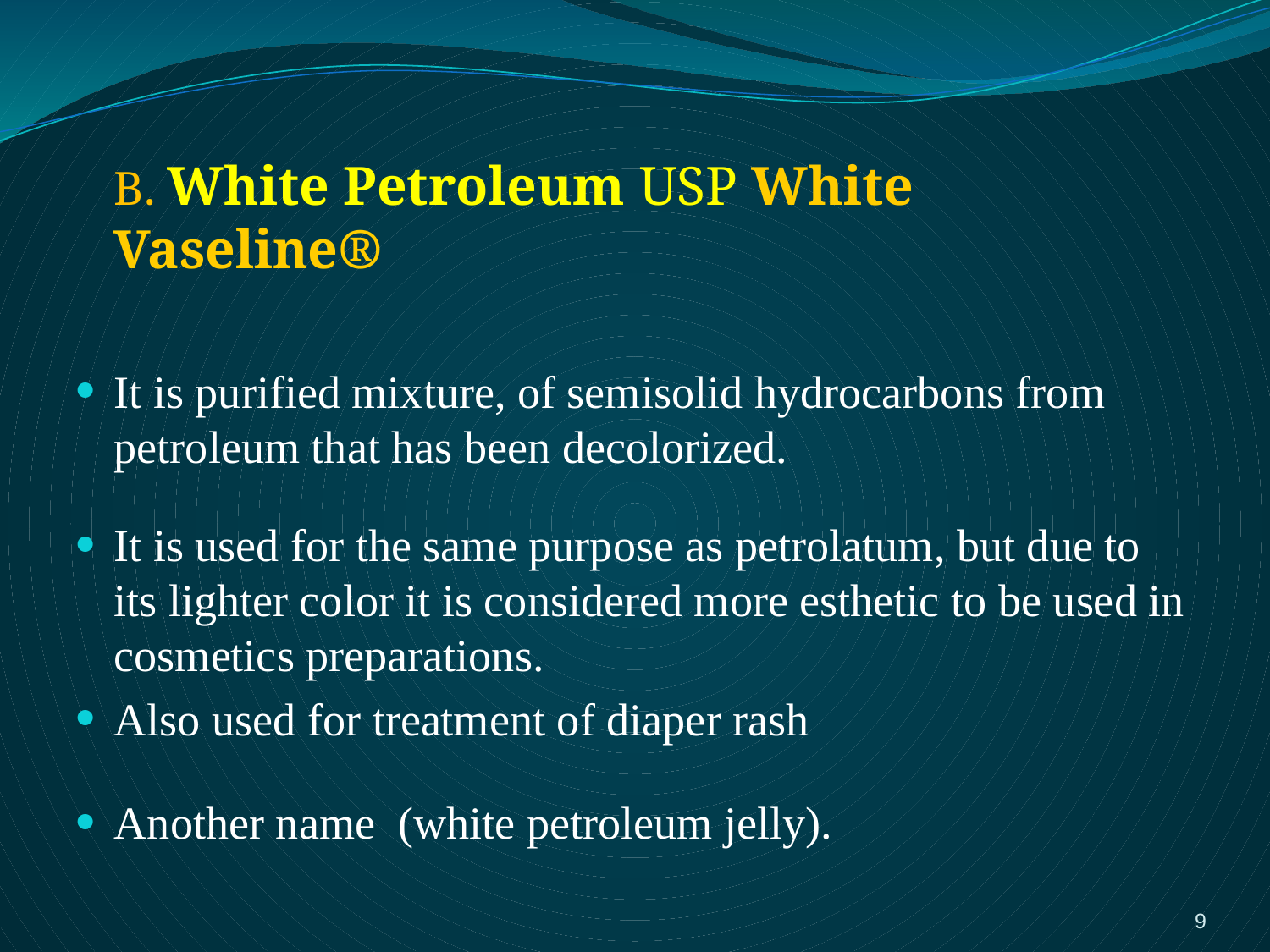

B. White Petroleum USP White Vaseline®

It is purified mixture, of semisolid hydrocarbons from petroleum that has been decolorized.

It is used for the same purpose as petrolatum, but due to its lighter color it is considered more esthetic to be used in cosmetics preparations.
Also used for treatment of diaper rash

Another name  (white petroleum jelly).

9